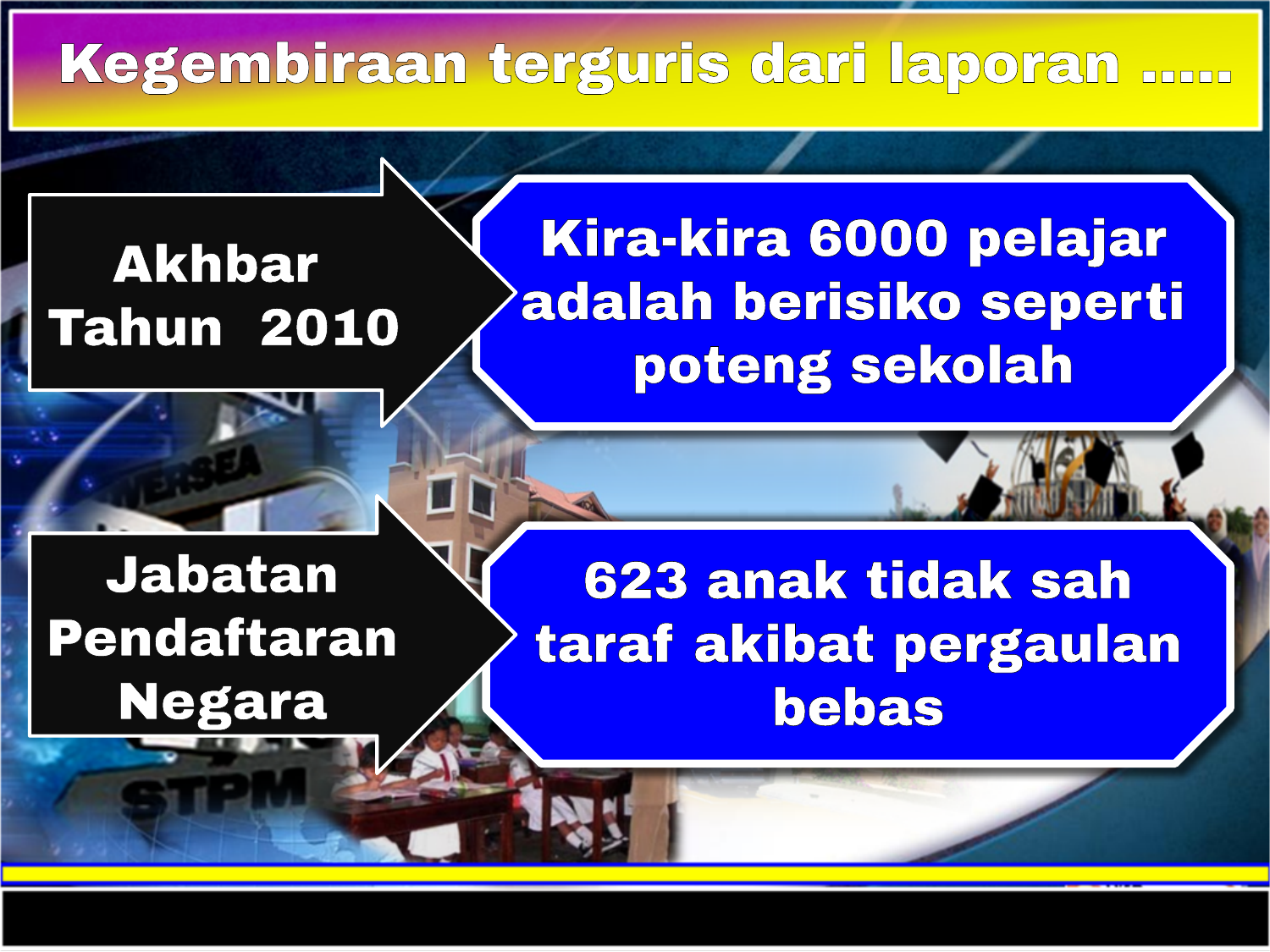

Kegembiraan terguris dari laporan …..
Akhbar
Tahun  2010
Kira-kira 6000 pelajar adalah berisiko seperti poteng sekolah
Jabatan Pendaftaran Negara
623 anak tidak sah taraf akibat pergaulan bebas